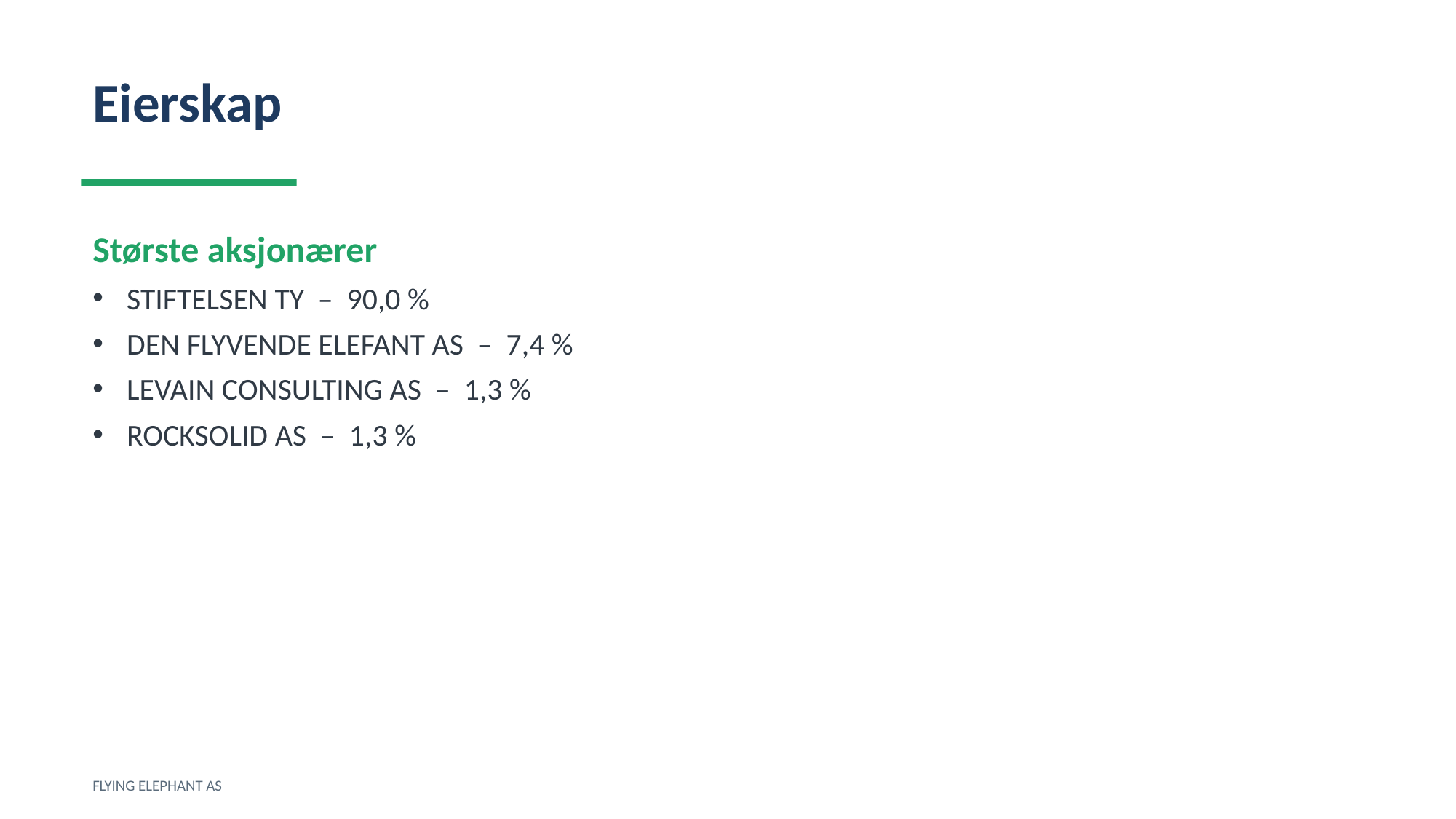

Eierskap

Største aksjonærer
STIFTELSEN TY  –  90,0 %
DEN FLYVENDE ELEFANT AS  –  7,4 %
LEVAIN CONSULTING AS  –  1,3 %
ROCKSOLID AS  –  1,3 %
FLYING ELEPHANT AS